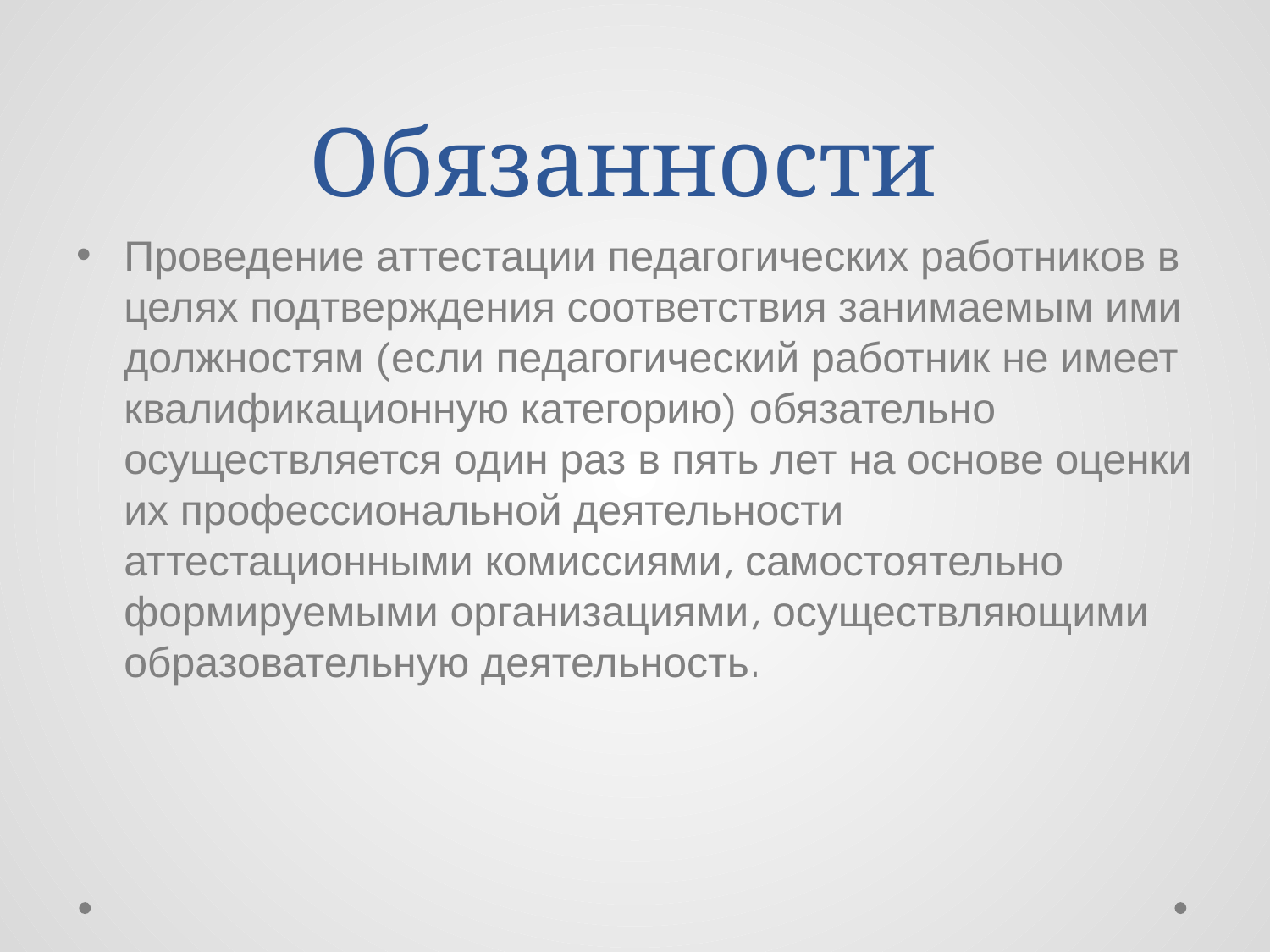

# Обязанности
Проведение аттестации педагогических работников в целях подтверждения соответствия занимаемым ими должностям (если педагогический работник не имеет квалификационную категорию) обязательно осуществляется один раз в пять лет на основе оценки их профессиональной деятельности аттестационными комиссиями, самостоятельно формируемыми организациями, осуществляющими образовательную деятельность.